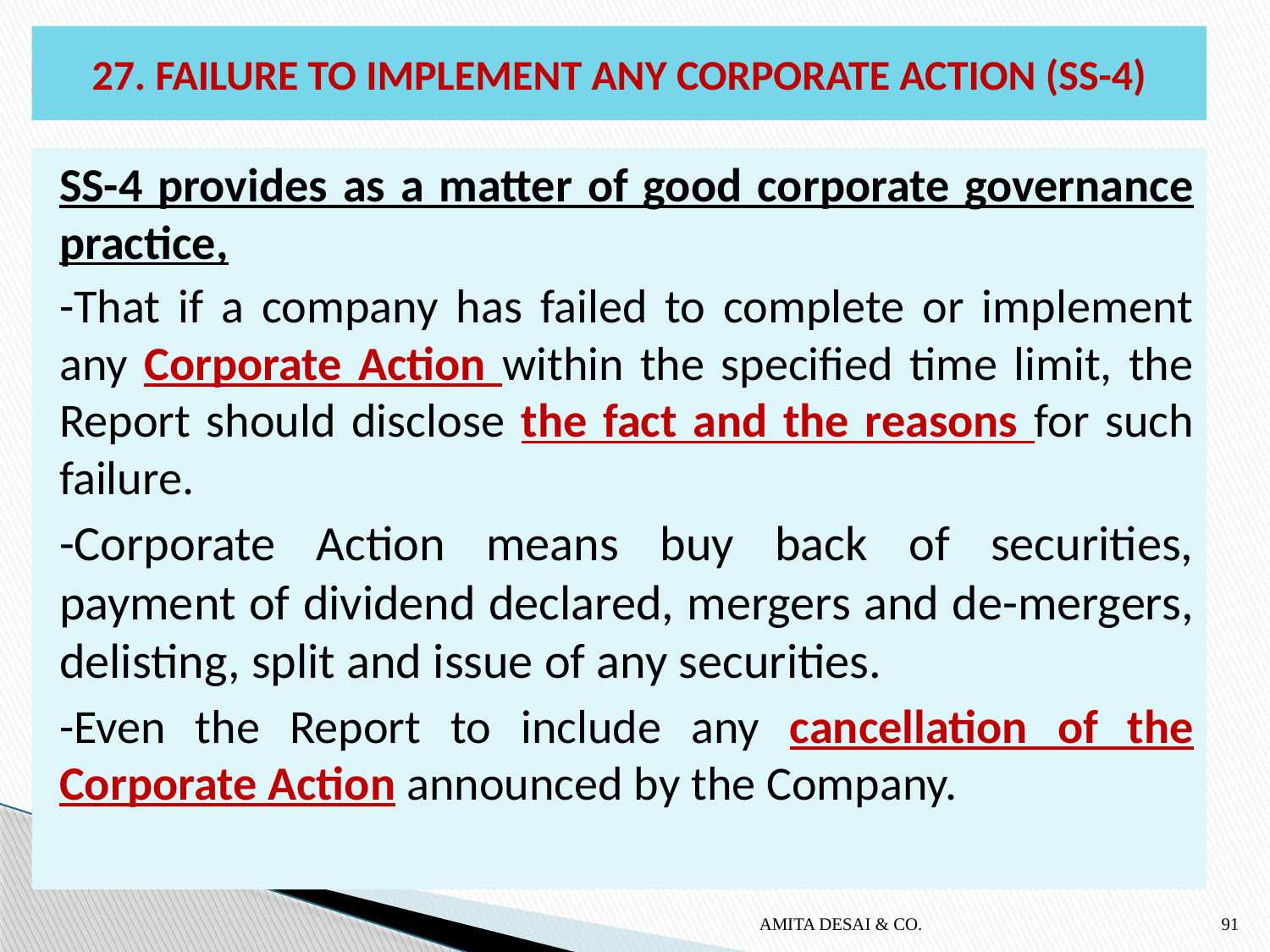

# 27. FAILURE TO IMPLEMENT ANY CORPORATE ACTION (SS-4)
SS-4 provides as a matter of good corporate governance practice,
-That if a company has failed to complete or implement any Corporate Action within the specified time limit, the Report should disclose the fact and the reasons for such failure.
-Corporate Action means buy back of securities, payment of dividend declared, mergers and de-mergers, delisting, split and issue of any securities.
-Even the Report to include any cancellation of the Corporate Action announced by the Company.
AMITA DESAI & CO.
91